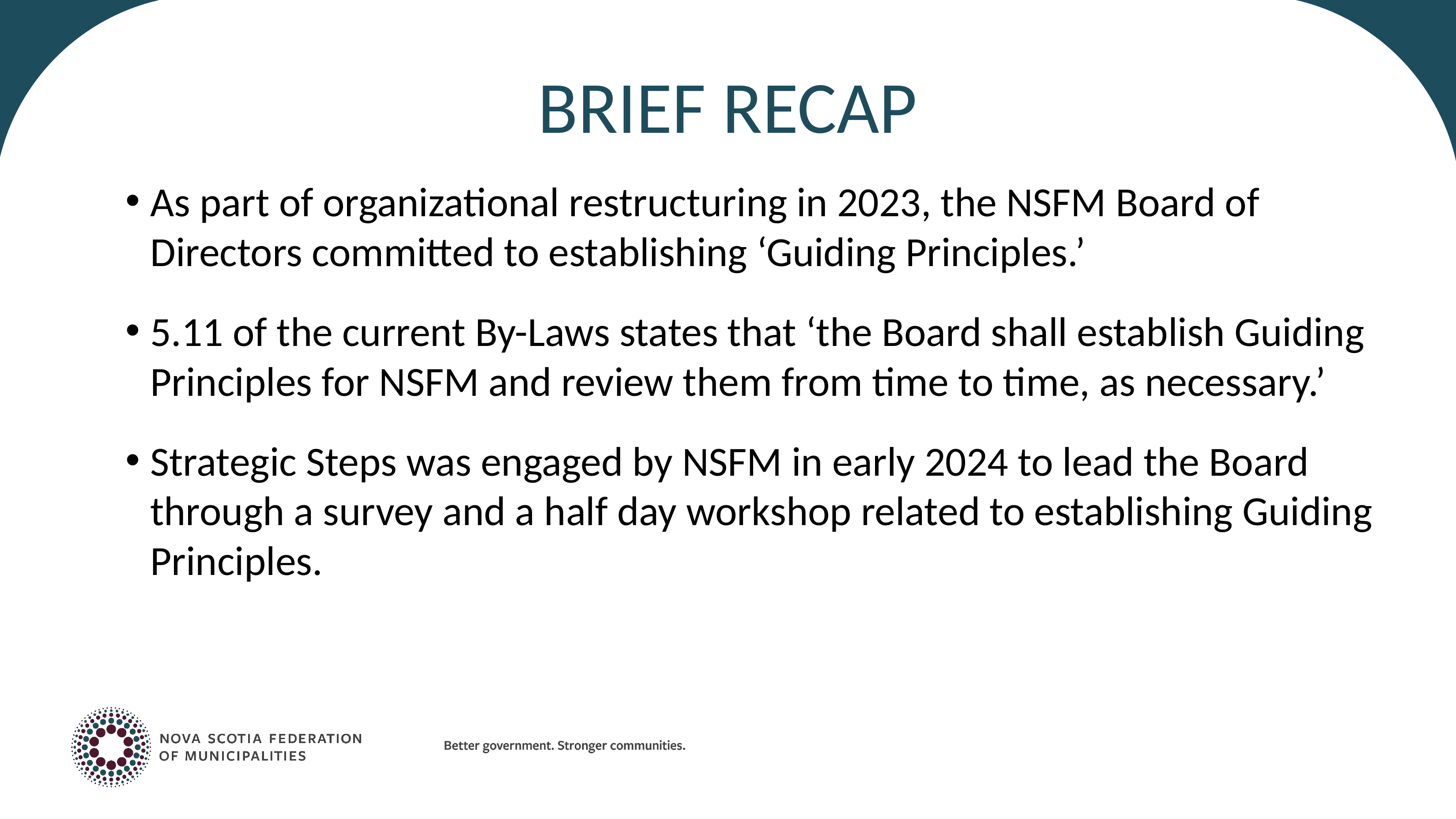

# Brief recap
As part of organizational restructuring in 2023, the NSFM Board of Directors committed to establishing ‘Guiding Principles.’
5.11 of the current By-Laws states that ‘the Board shall establish Guiding Principles for NSFM and review them from time to time, as necessary.’
Strategic Steps was engaged by NSFM in early 2024 to lead the Board through a survey and a half day workshop related to establishing Guiding Principles.